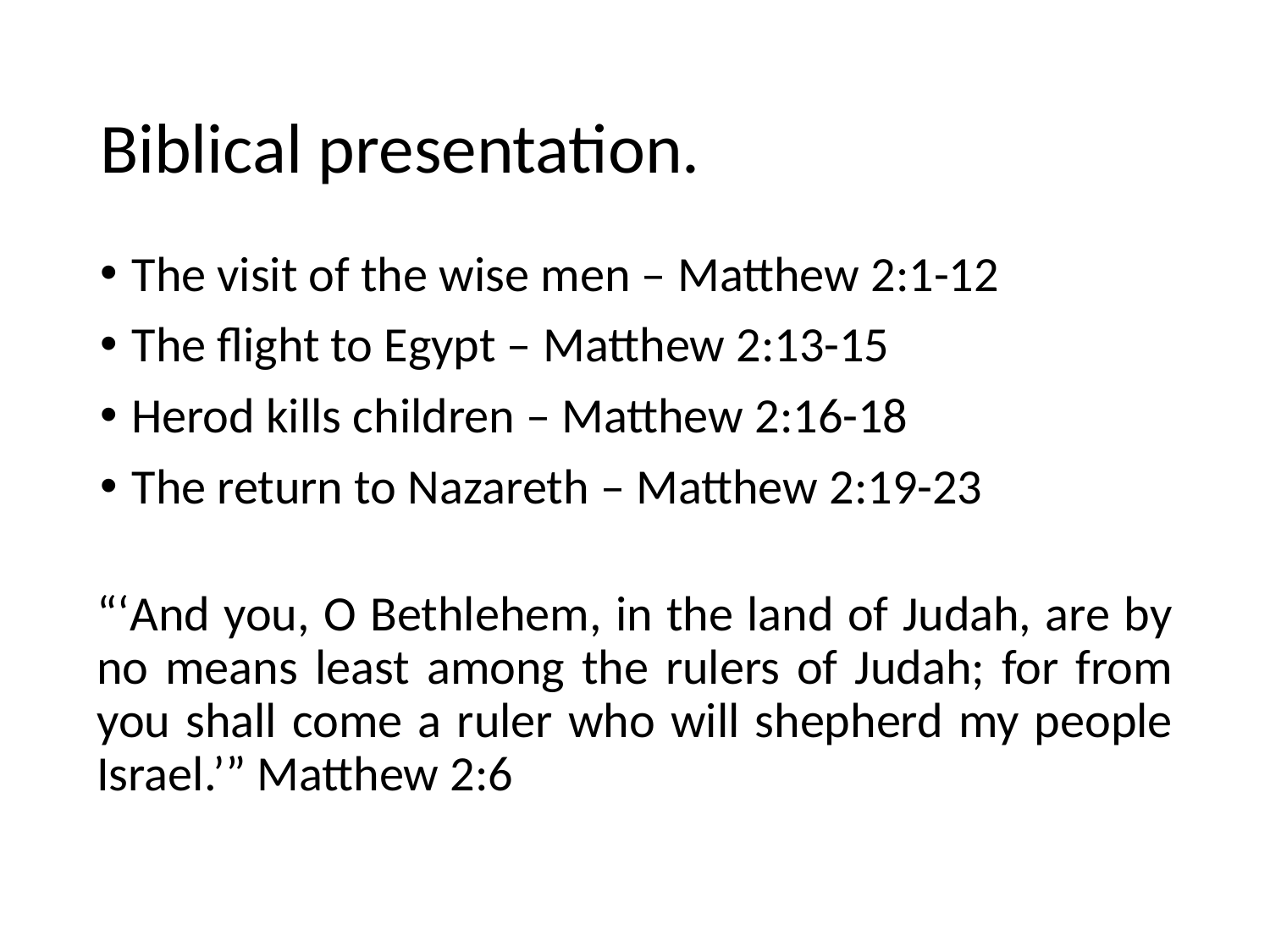

# Biblical presentation.
The visit of the wise men – Matthew 2:1-12
The flight to Egypt – Matthew 2:13-15
Herod kills children – Matthew 2:16-18
The return to Nazareth – Matthew 2:19-23
“‘And you, O Bethlehem, in the land of Judah, are by no means least among the rulers of Judah; for from you shall come a ruler who will shepherd my people Israel.’” Matthew 2:6